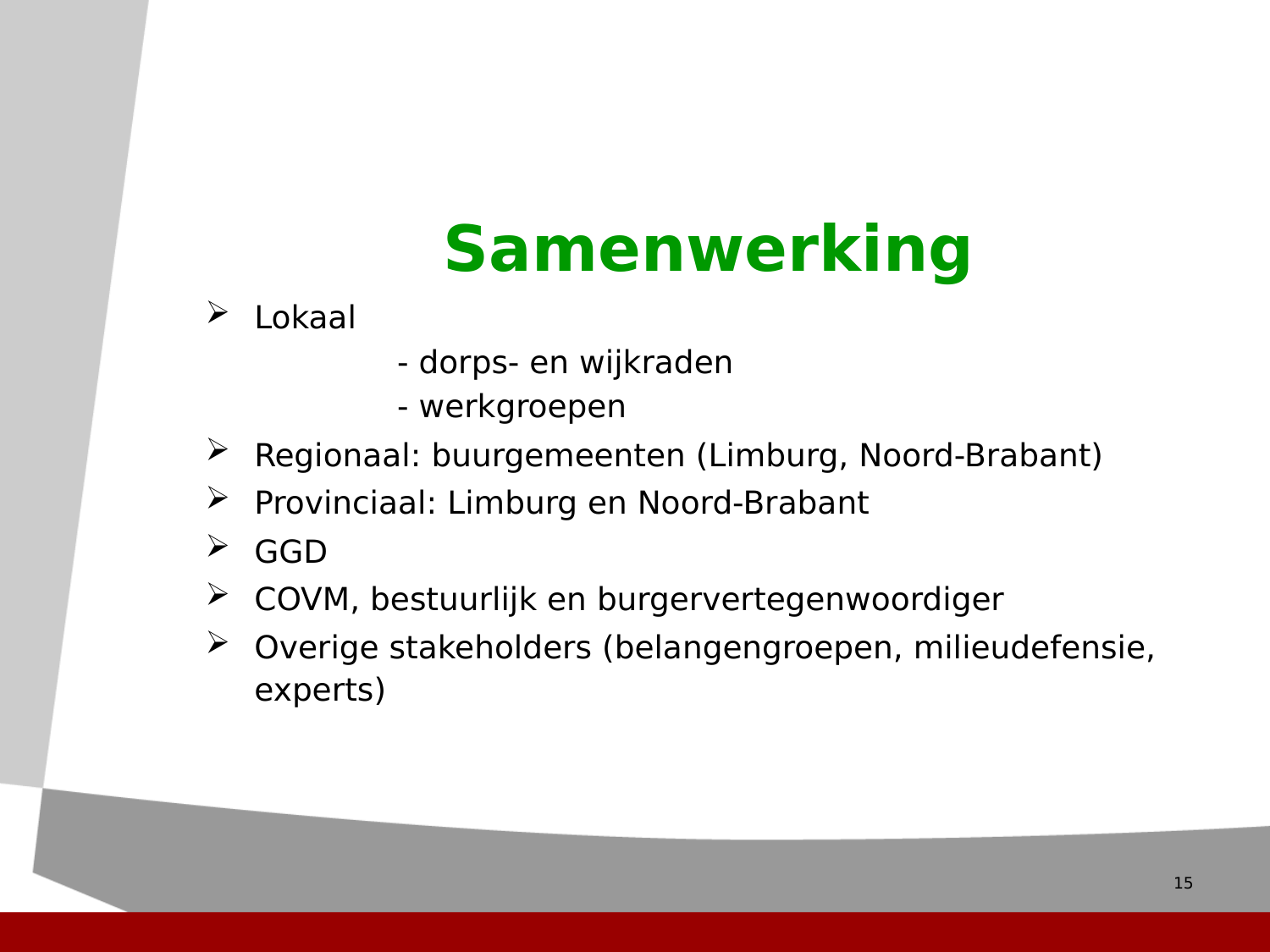

# Samenwerking
Lokaal
	- dorps- en wijkraden
	- werkgroepen
Regionaal: buurgemeenten (Limburg, Noord-Brabant)
Provinciaal: Limburg en Noord-Brabant
GGD
COVM, bestuurlijk en burgervertegenwoordiger
Overige stakeholders (belangengroepen, milieudefensie, experts)

15